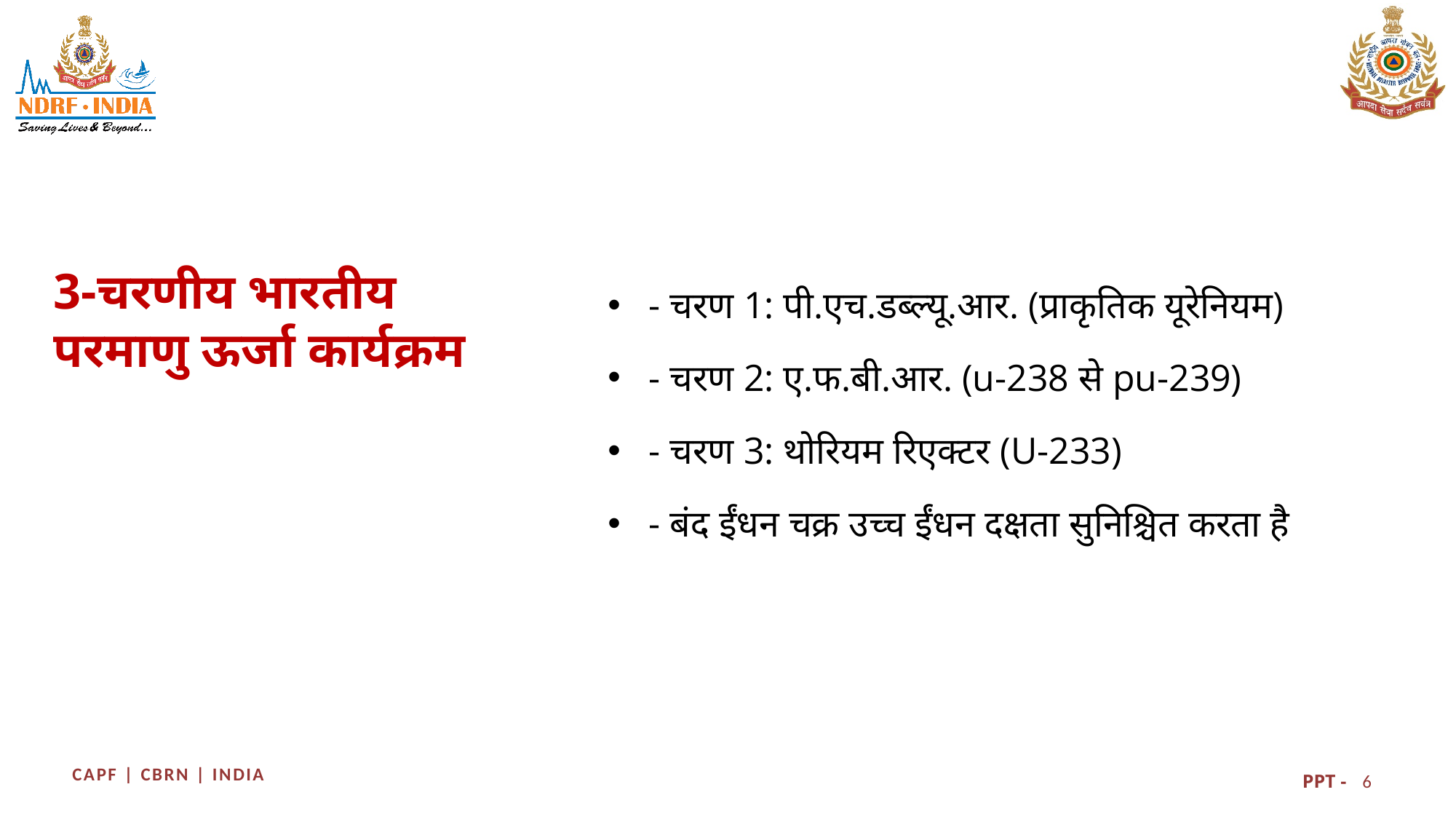

3-चरणीय भारतीय परमाणु ऊर्जा कार्यक्रम
- चरण 1: पी.एच.डब्ल्यू.आर. (प्राकृतिक यूरेनियम)
- चरण 2: ए.फ.बी.आर. (u-238 से pu-239)
- चरण 3: थोरियम रिएक्टर (U-233)
- बंद ईंधन चक्र उच्च ईंधन दक्षता सुनिश्चित करता है
6